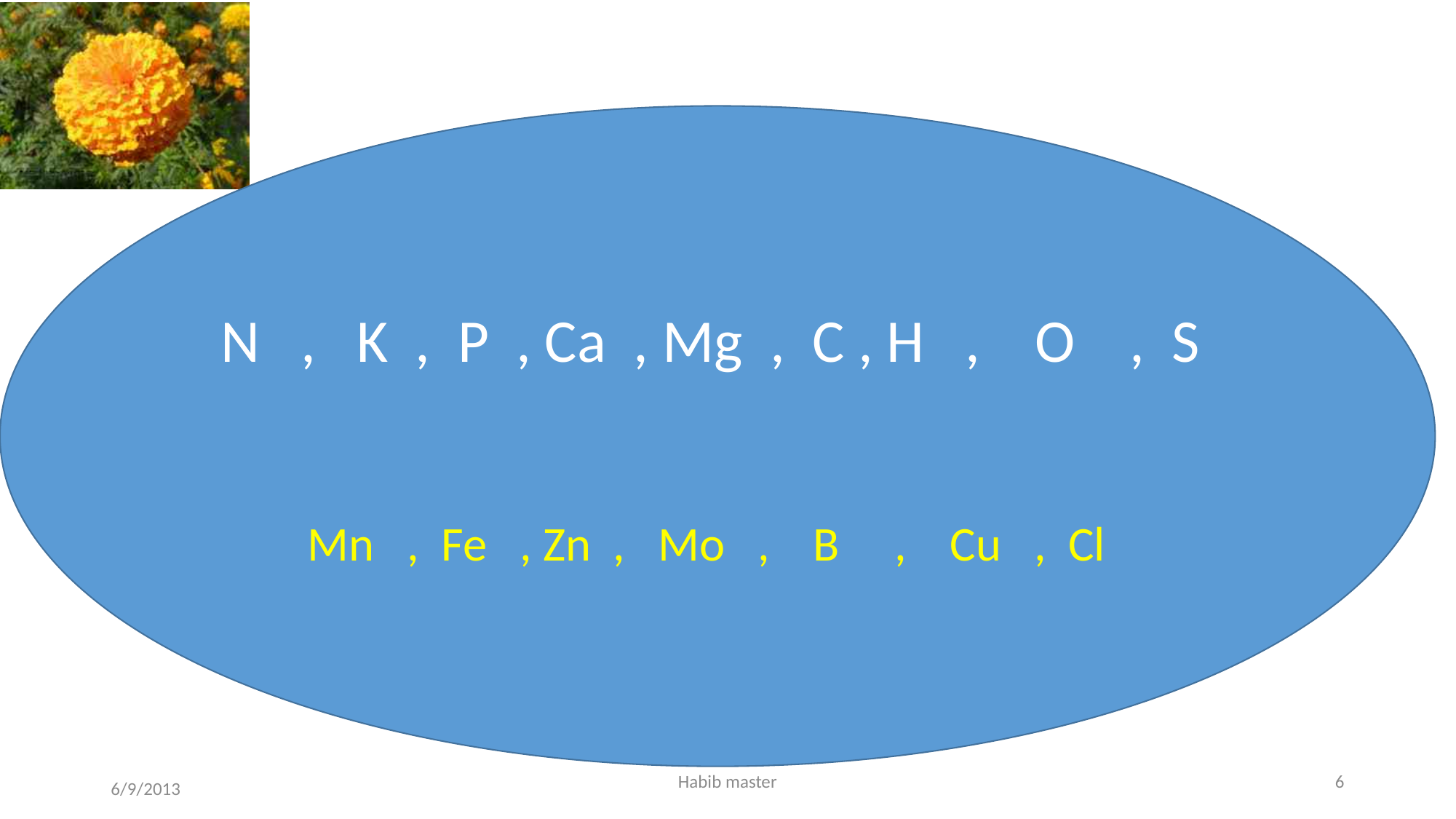

N   ,   K  ,  P  , Ca  , Mg  ,  C , H   ,    O    ,  S

Mn   ,  Fe   , Zn  ,   Mo   ,    B     ,    Cu   ,  Cl
Habib master
6
6/9/2013